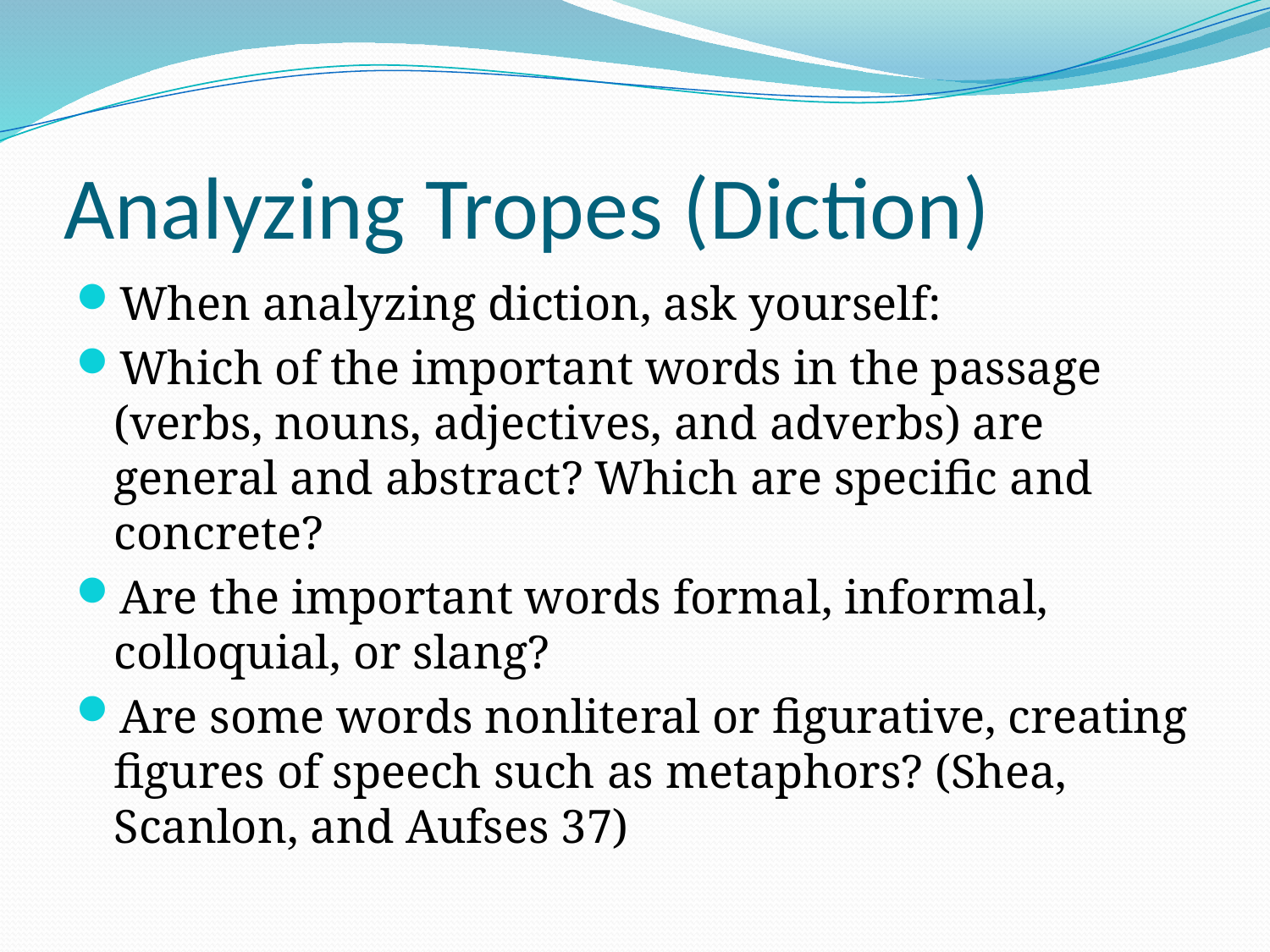

# Analyzing Tropes (Diction)
When analyzing diction, ask yourself:
Which of the important words in the passage (verbs, nouns, adjectives, and adverbs) are general and abstract? Which are specific and concrete?
Are the important words formal, informal, colloquial, or slang?
Are some words nonliteral or figurative, creating figures of speech such as metaphors? (Shea, Scanlon, and Aufses 37)